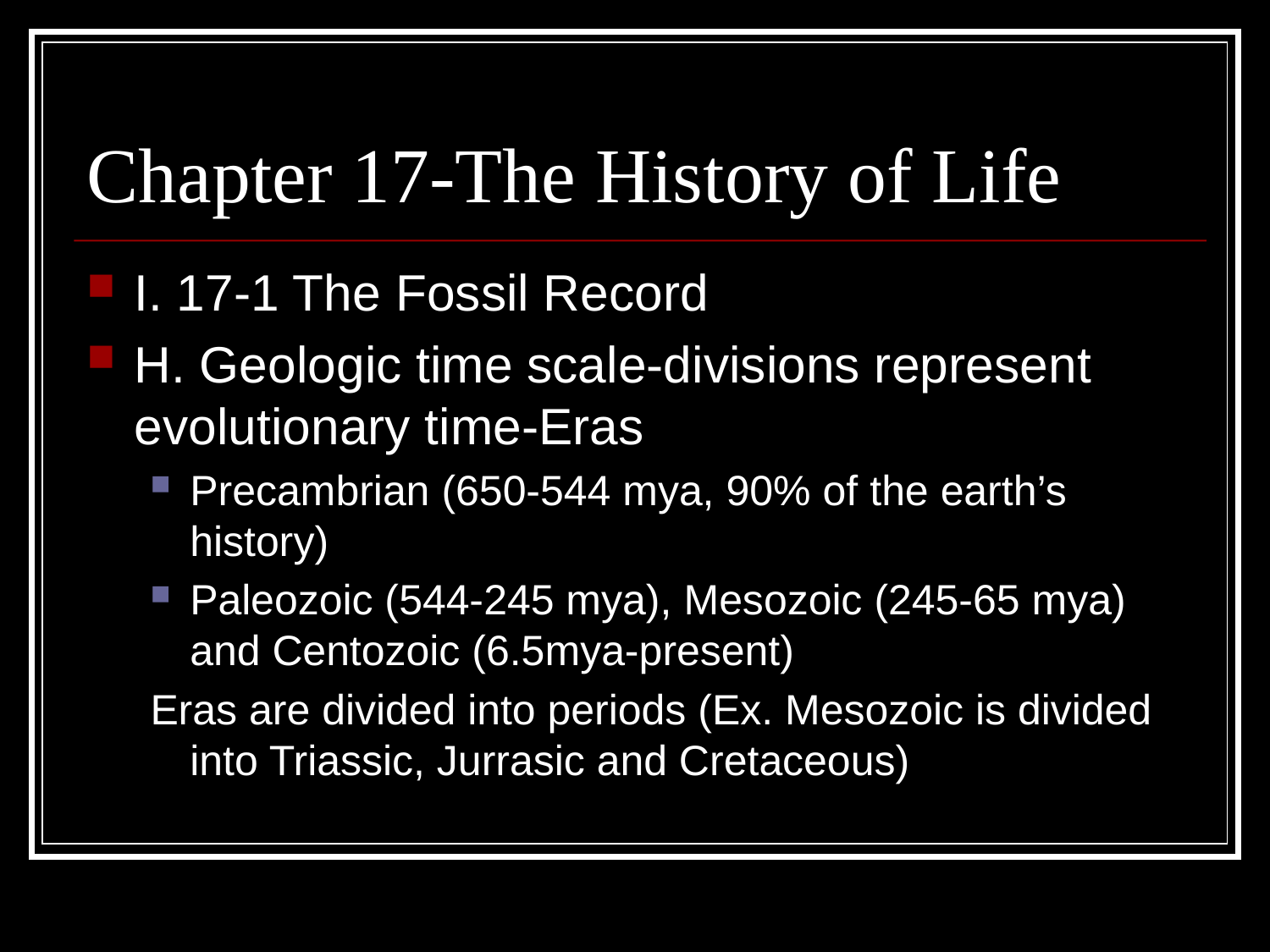

# Chapter 17-The History of Life
I. 17-1 The Fossil Record
H. Geologic time scale-divisions represent evolutionary time-Eras
Precambrian (650-544 mya, 90% of the earth’s history)
Paleozoic (544-245 mya), Mesozoic (245-65 mya) and Centozoic (6.5mya-present)
Eras are divided into periods (Ex. Mesozoic is divided into Triassic, Jurrasic and Cretaceous)